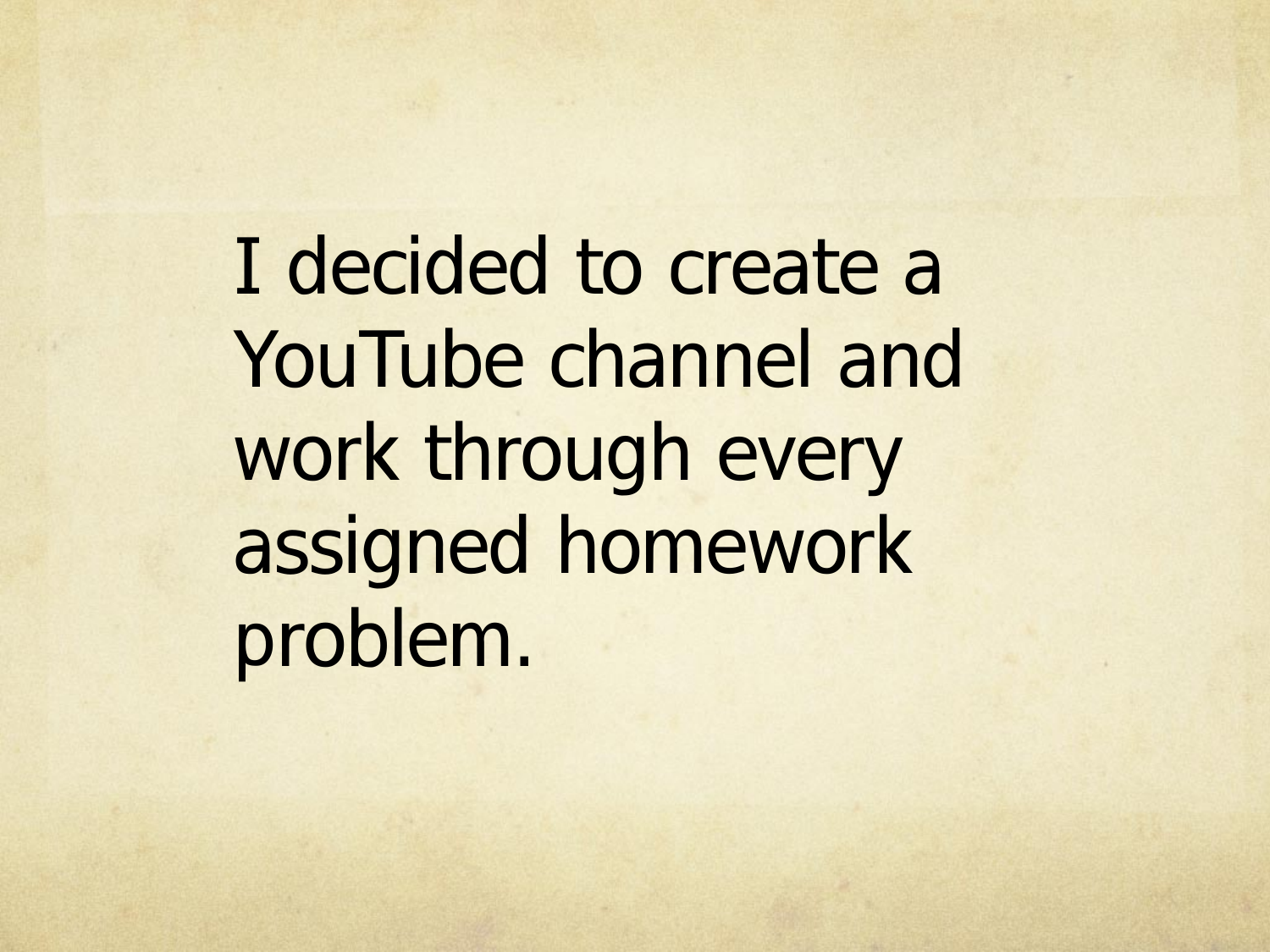

I decided to create a YouTube channel and work through every assigned homework problem.